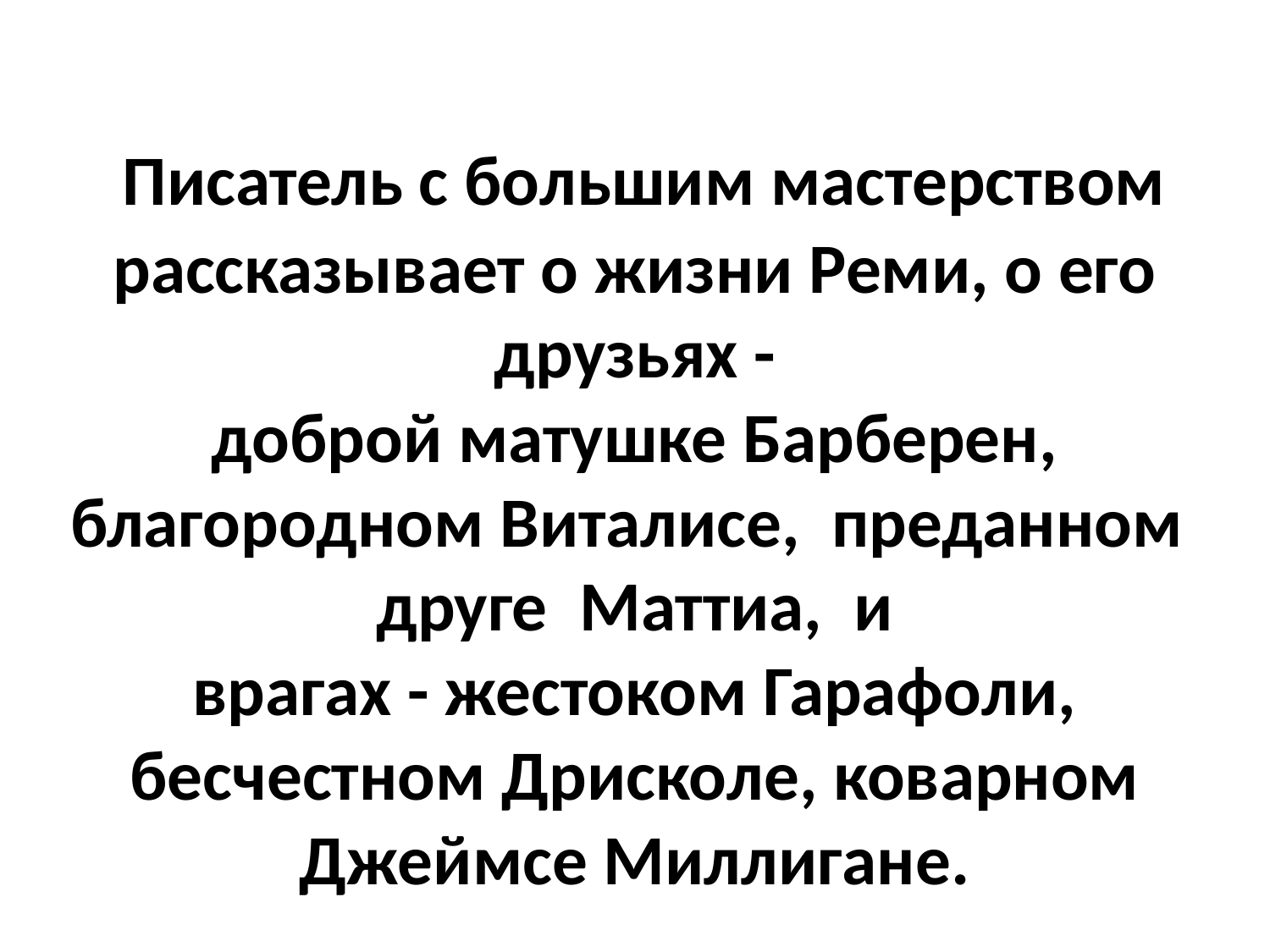

Писатель с большим мастерством рассказывает о жизни Реми, о его друзьях -
доброй матушке Барберен, благородном Виталисе,  преданном  друге  Маттиа,  и
врагах - жестоком Гарафоли, бесчестном Дрисколе, коварном Джеймсе Миллигане.